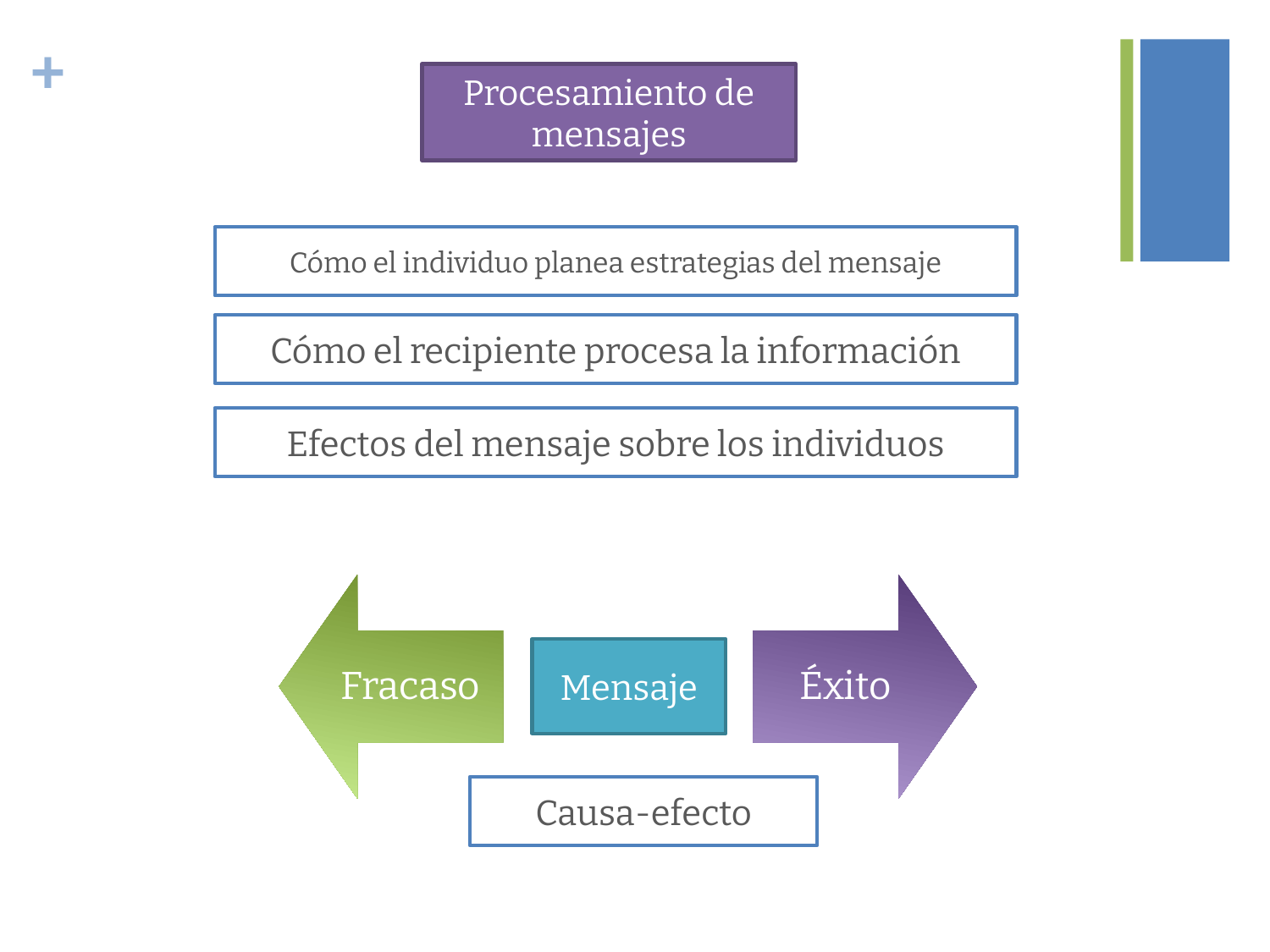

Procesamiento de mensajes
Cómo el individuo planea estrategias del mensaje
Cómo el recipiente procesa la información
Efectos del mensaje sobre los individuos
Fracaso
Éxito
Mensaje
Causa-efecto